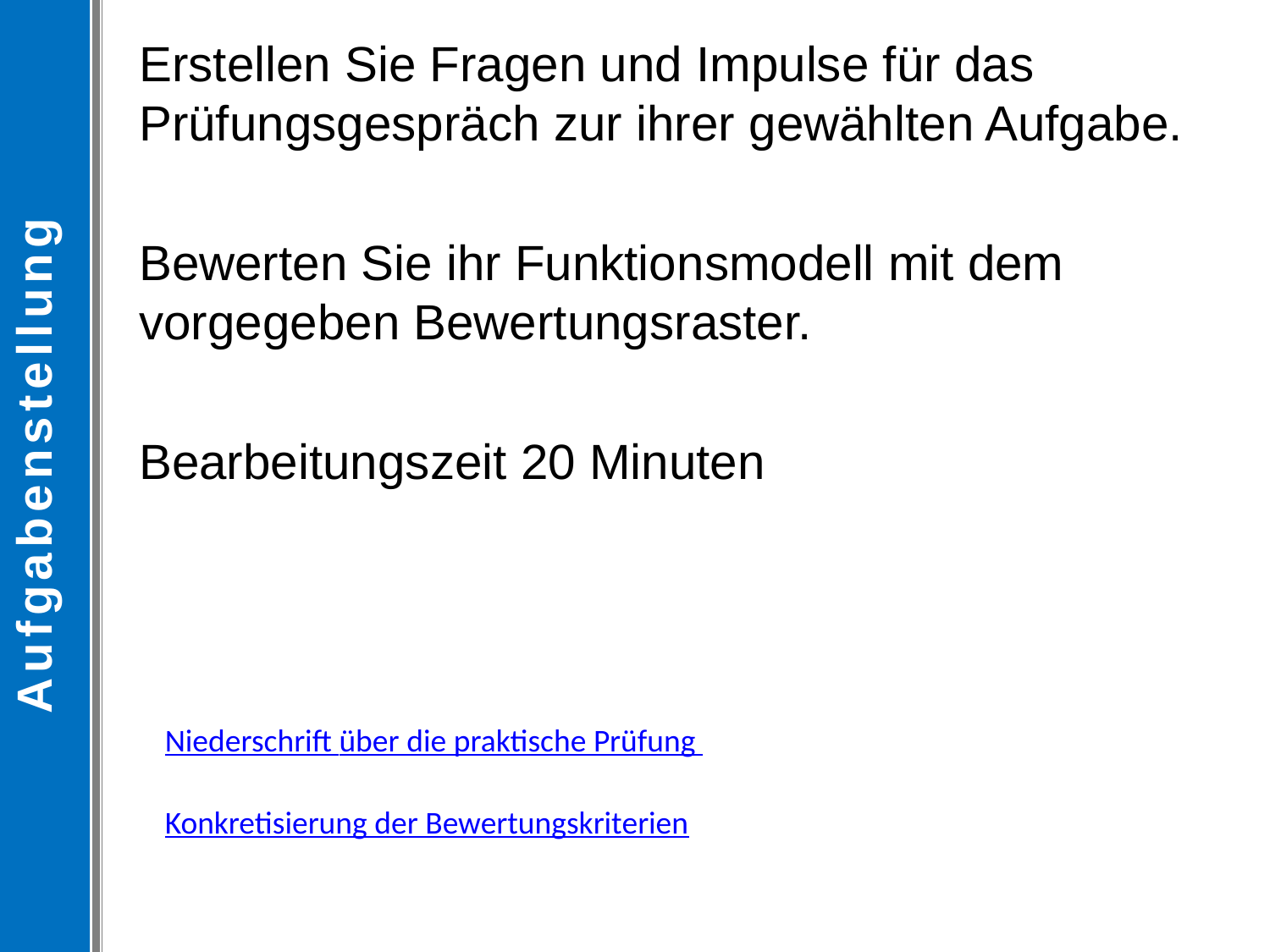

Aufgabenstellung
Erstellen Sie Fragen und Impulse für das Prüfungsgespräch zur ihrer gewählten Aufgabe.

Bewerten Sie ihr Funktionsmodell mit dem vorgegeben Bewertungsraster.

Bearbeitungszeit 20 Minuten

Niederschrift über die praktische Prüfung
Konkretisierung der Bewertungskriterien